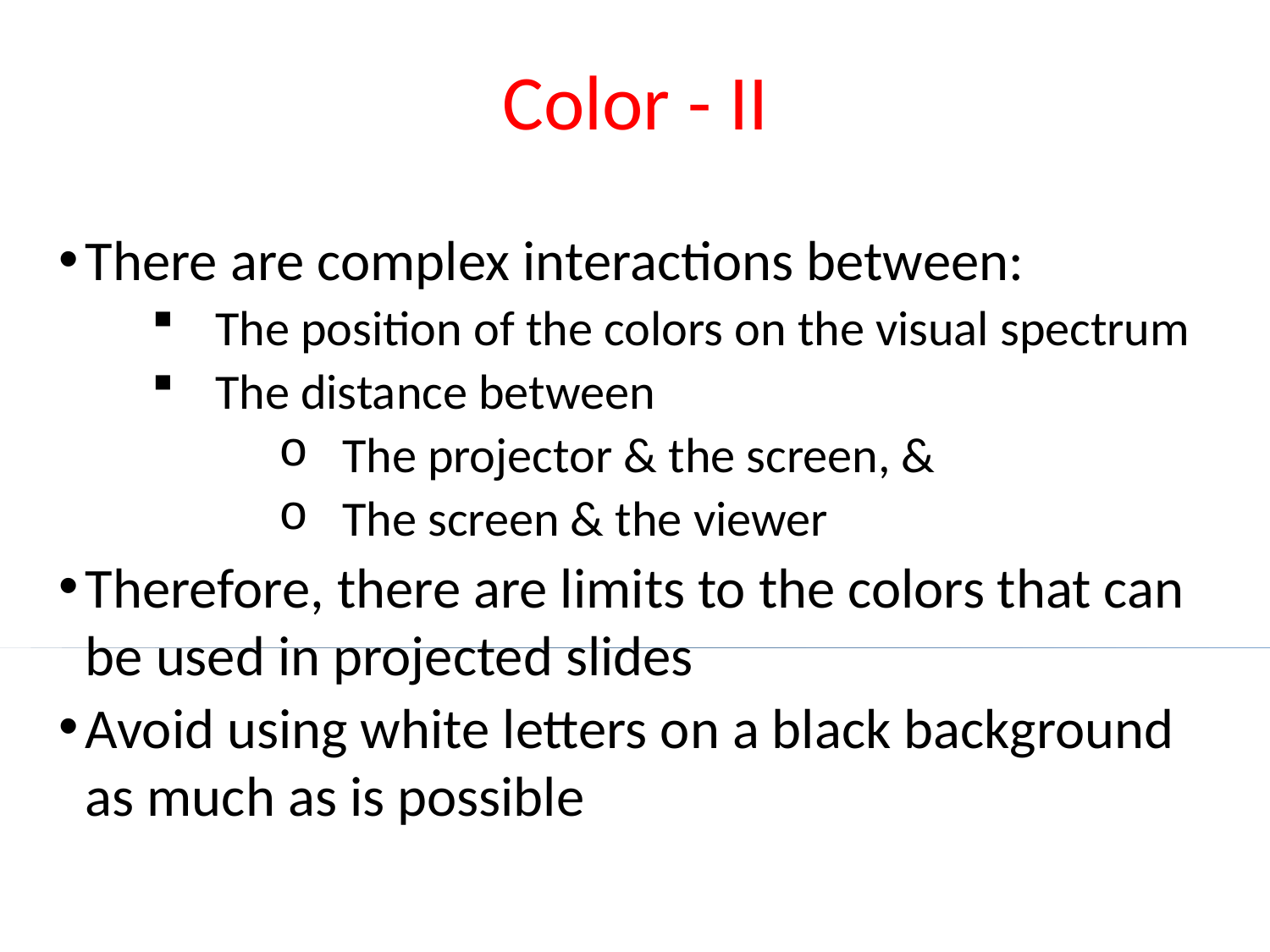

# Color - II

There are complex interactions between:
The position of the colors on the visual spectrum
The distance between
The projector & the screen, &
The screen & the viewer
Therefore, there are limits to the colors that can be used in projected slides
Avoid using white letters on a black background as much as is possible